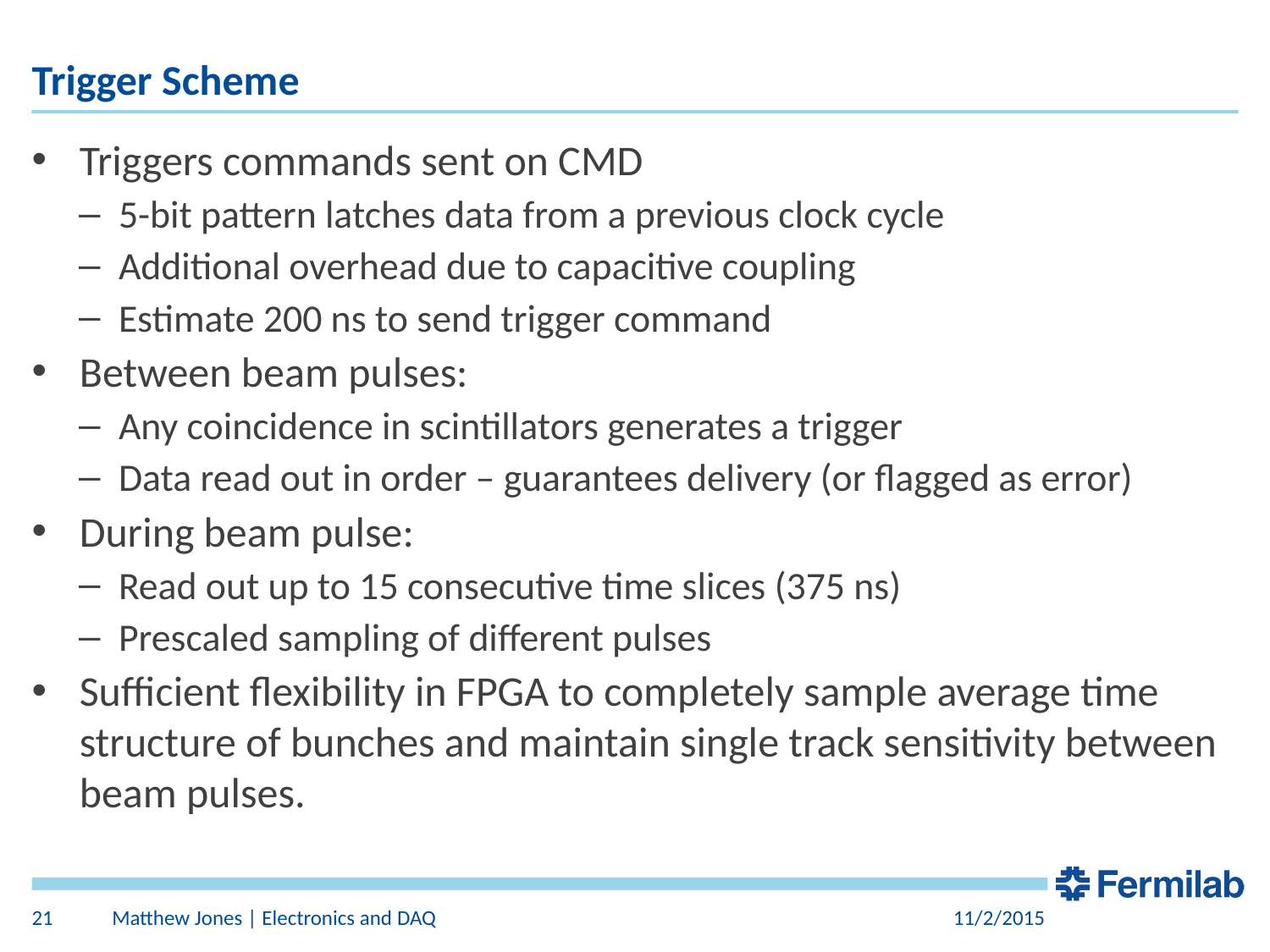

# Trigger Scheme
Triggers commands sent on CMD
5-bit pattern latches data from a previous clock cycle
Additional overhead due to capacitive coupling
Estimate 200 ns to send trigger command
Between beam pulses:
Any coincidence in scintillators generates a trigger
Data read out in order – guarantees delivery (or flagged as error)
During beam pulse:
Read out up to 15 consecutive time slices (375 ns)
Prescaled sampling of different pulses
Sufficient flexibility in FPGA to completely sample average time structure of bunches and maintain single track sensitivity between beam pulses.
21
Matthew Jones | Electronics and DAQ
11/2/2015